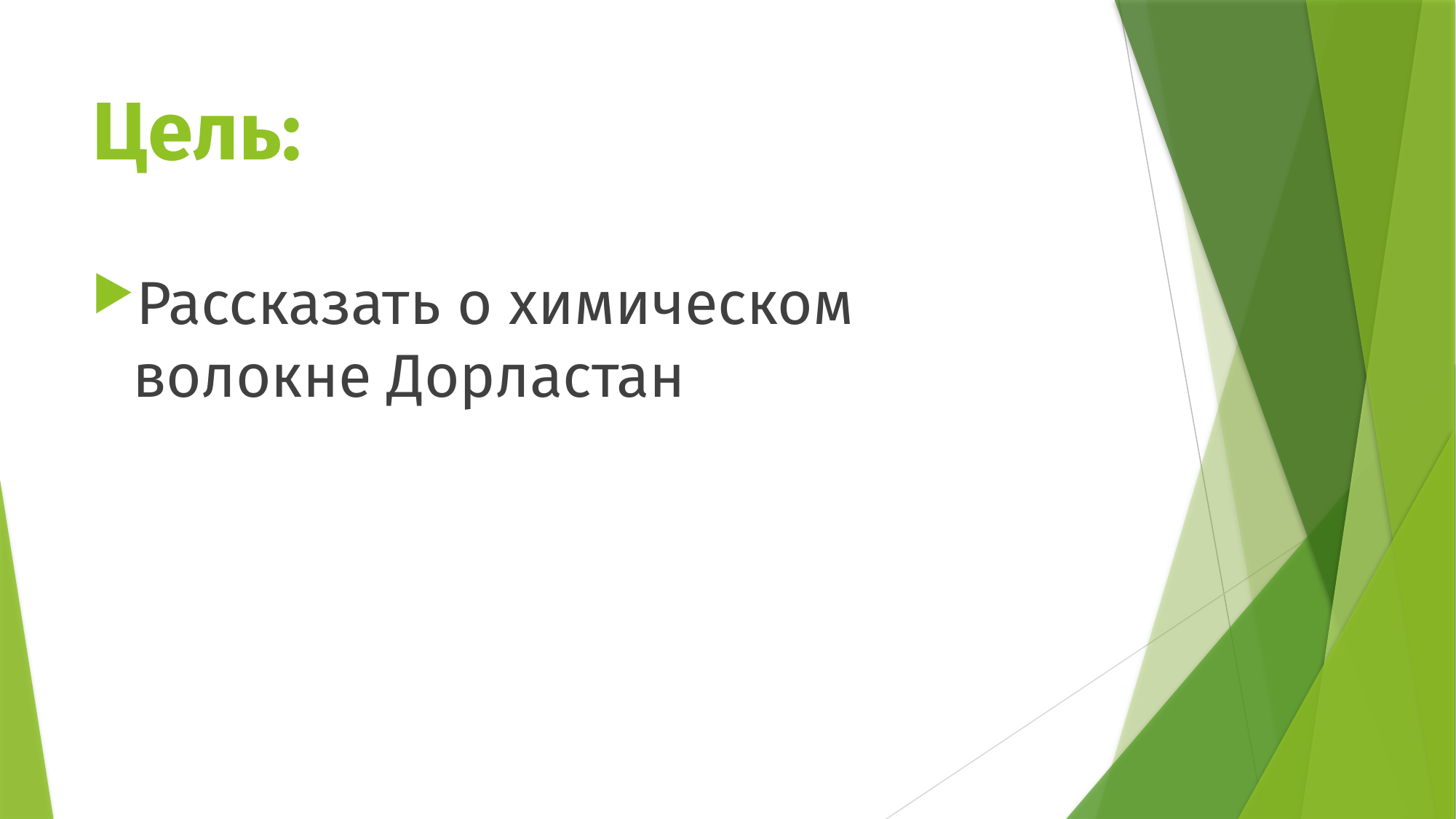

# Цель:
Рассказать о химическом волокне Дорластан